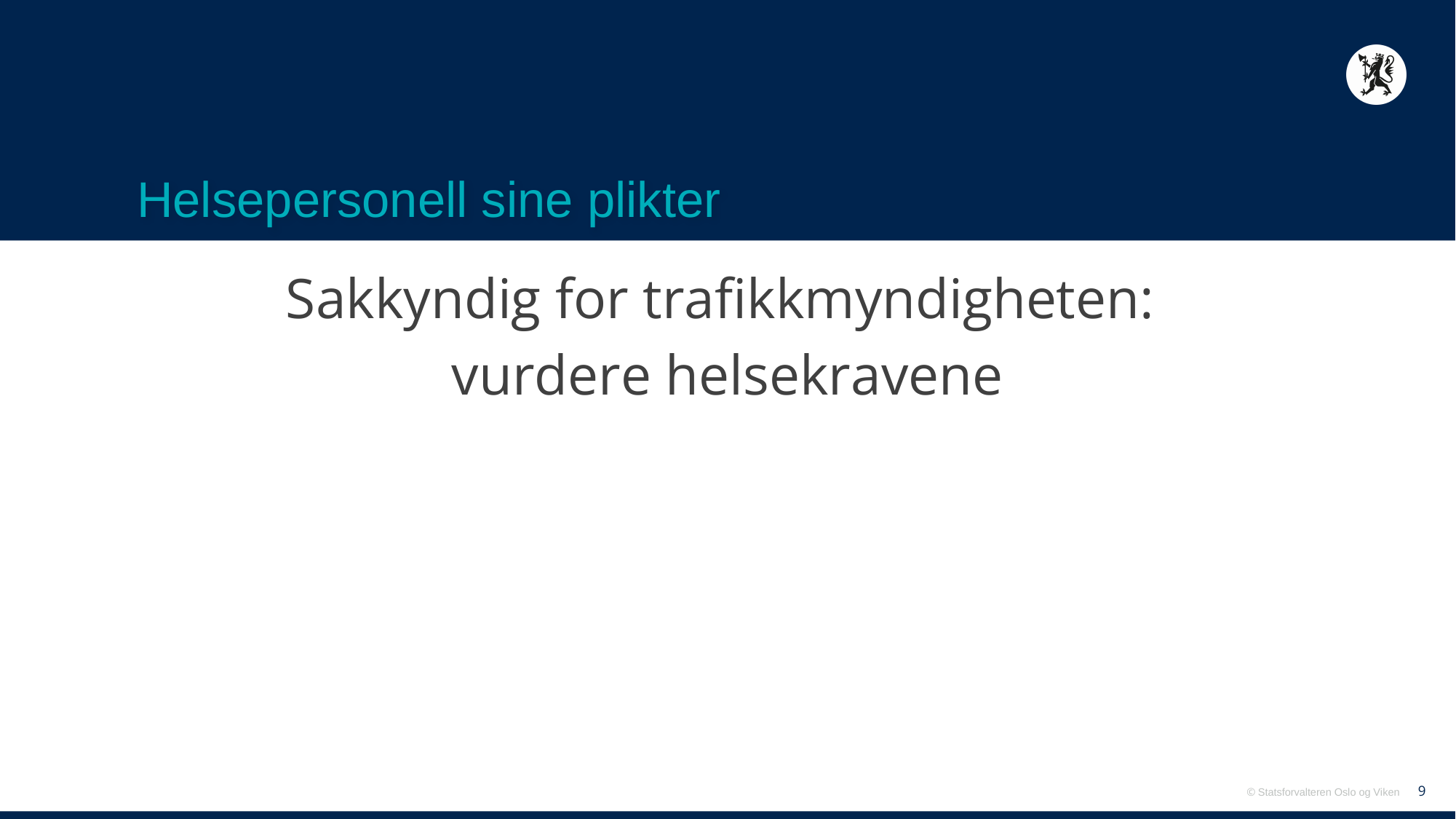

# Helsepersonell sine plikter
Sakkyndig for trafikkmyndigheten:
vurdere helsekravene